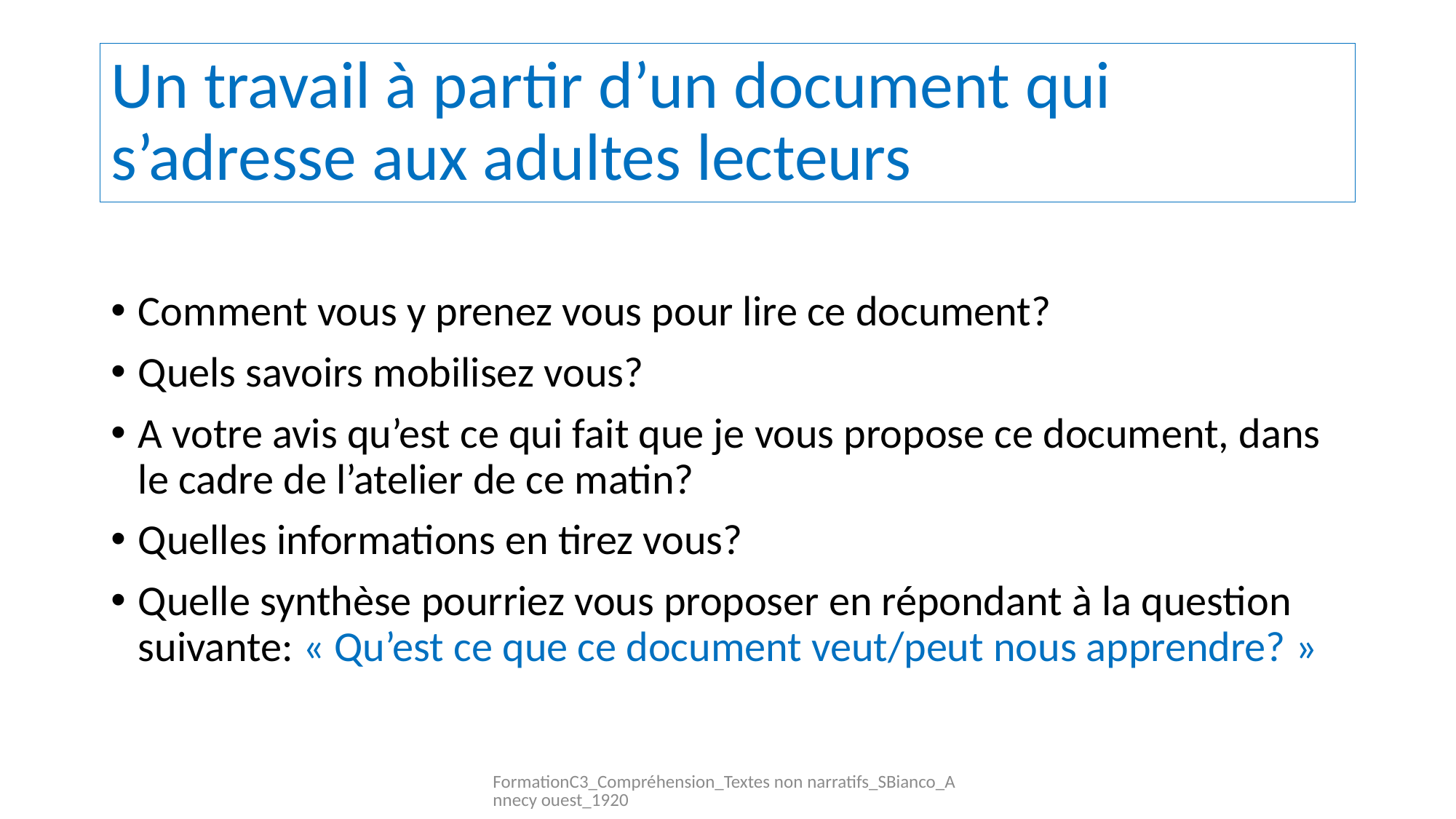

# Un travail à partir d’un document qui s’adresse aux adultes lecteurs

Comment vous y prenez vous pour lire ce document?
Quels savoirs mobilisez vous?
A votre avis qu’est ce qui fait que je vous propose ce document, dans le cadre de l’atelier de ce matin?
Quelles informations en tirez vous?
Quelle synthèse pourriez vous proposer en répondant à la question suivante: « Qu’est ce que ce document veut/peut nous apprendre? »

FormationC3_Compréhension_Textes non narratifs_SBianco_Annecy ouest_1920